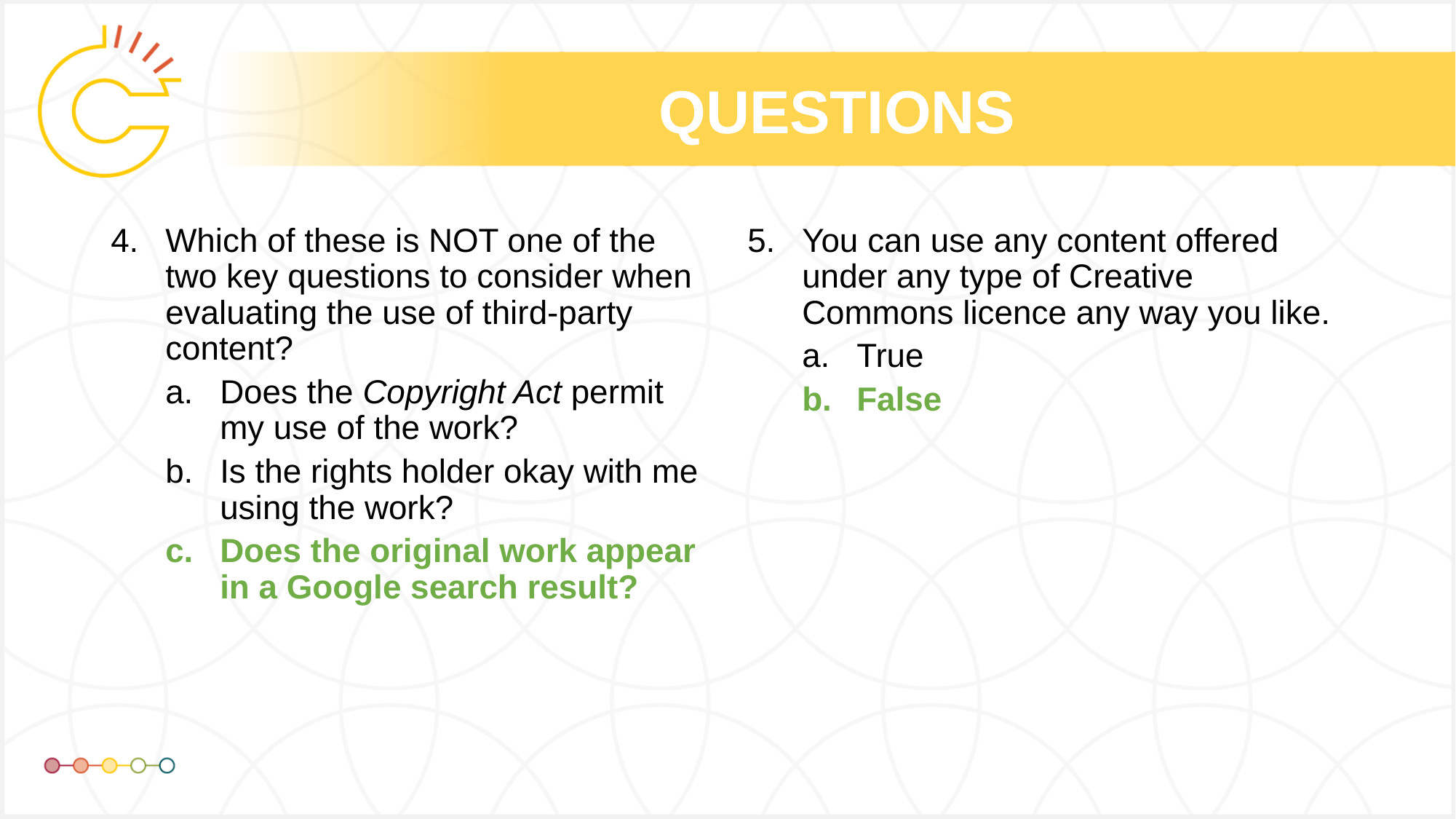

# QUESTIONS
Which of these is NOT one of the two key questions to consider when evaluating the use of third-party content?
Does the Copyright Act permit my use of the work?
Is the rights holder okay with me using the work?
Does the original work appear in a Google search result?
You can use any content offered under any type of Creative Commons licence any way you like.
True
False